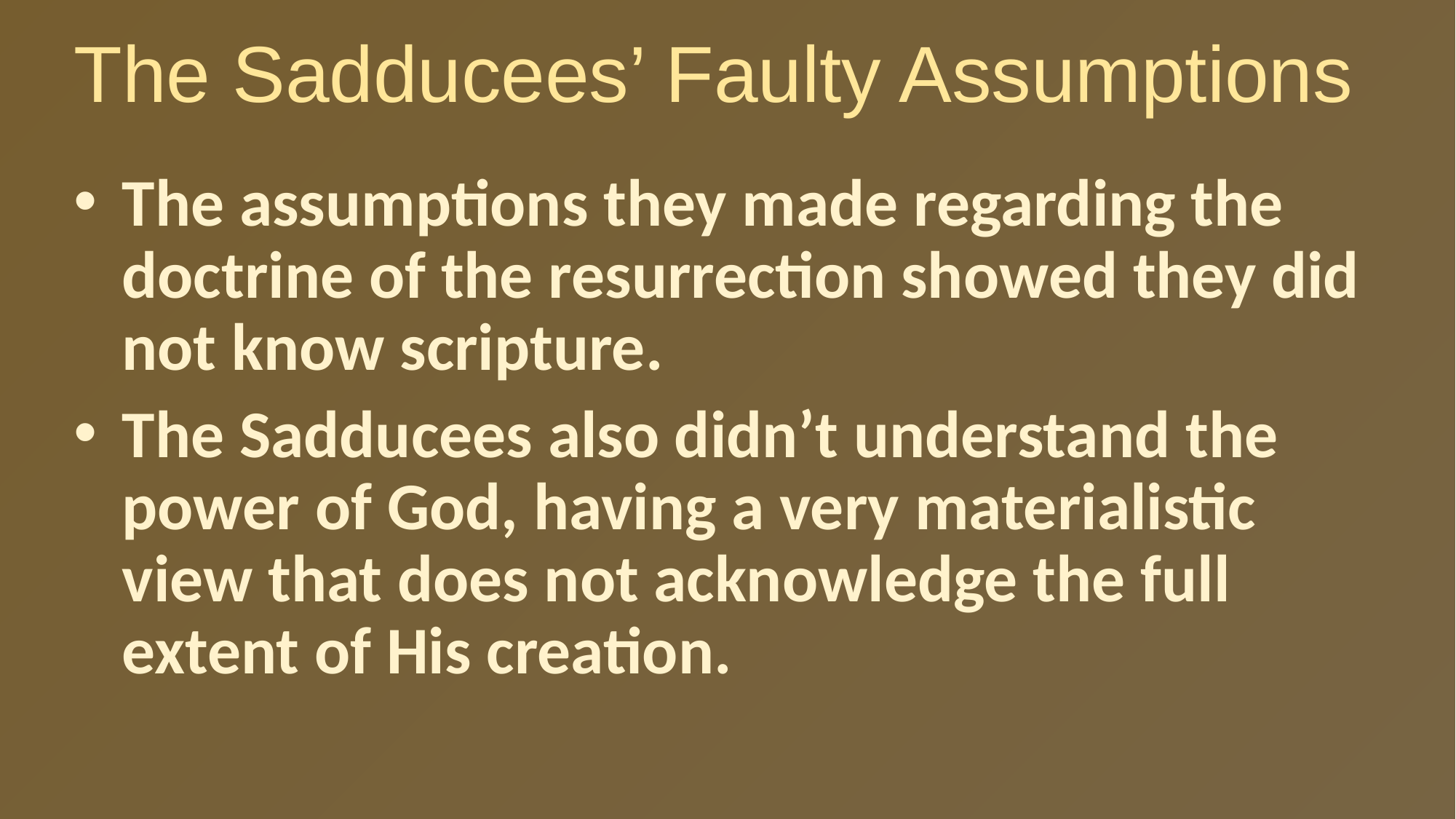

# The Sadducees’ Faulty Assumptions
The assumptions they made regarding the doctrine of the resurrection showed they did not know scripture.
The Sadducees also didn’t understand the power of God, having a very materialistic view that does not acknowledge the full extent of His creation.